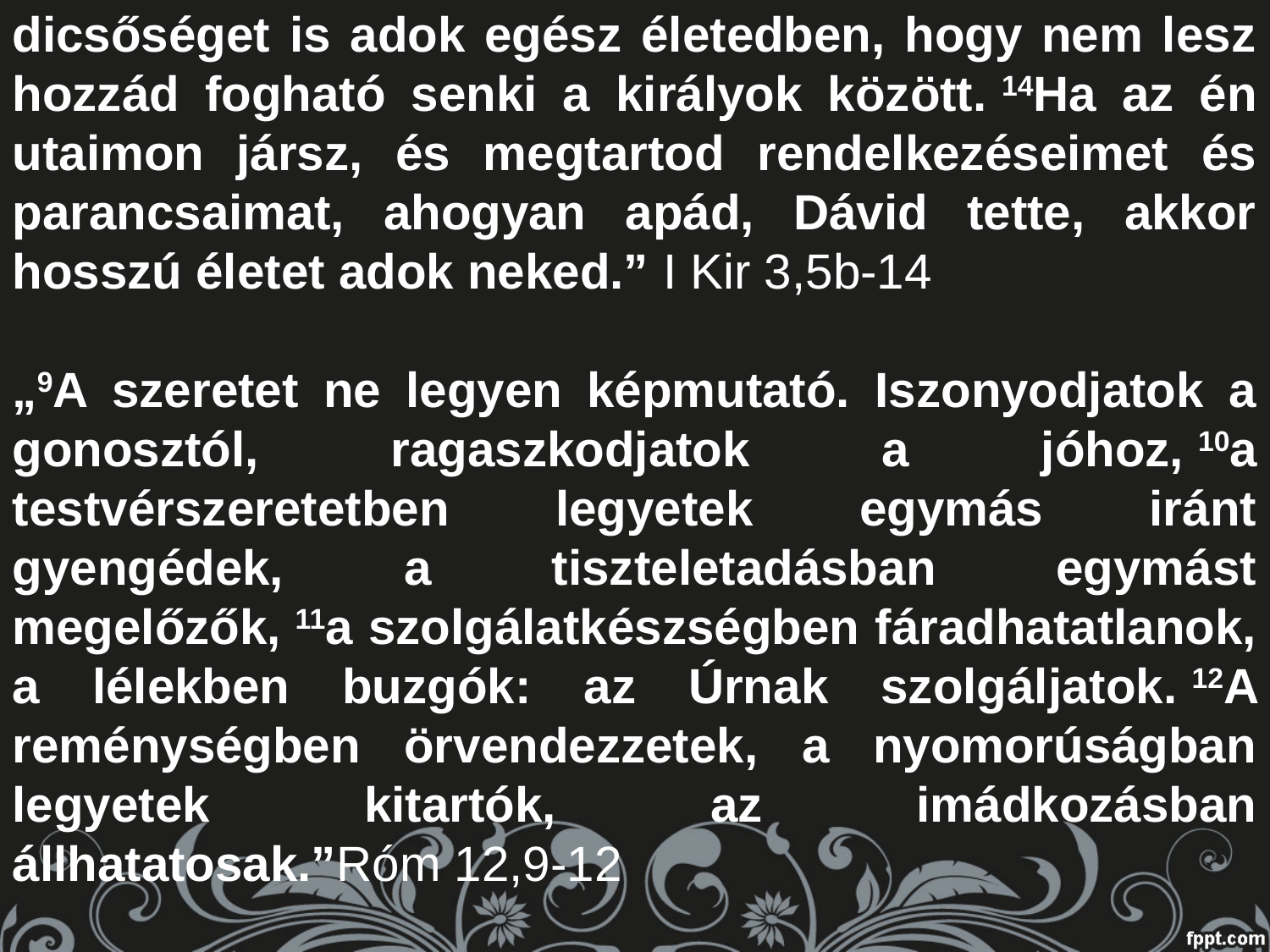

dicsőséget is adok egész életedben, hogy nem lesz hozzád fogható senki a királyok között. 14Ha az én utaimon jársz, és megtartod rendelkezéseimet és parancsaimat, ahogyan apád, Dávid tette, akkor hosszú életet adok neked.” I Kir 3,5b-14

„9A szeretet ne legyen képmutató. Iszonyodjatok a gonosztól, ragaszkodjatok a jóhoz, 10a testvérszeretetben legyetek egymás iránt gyengédek, a tiszteletadásban egymást megelőzők, 11a szolgálatkészségben fáradhatatlanok, a lélekben buzgók: az Úrnak szolgáljatok. 12A reménységben örvendezzetek, a nyomorúságban legyetek kitartók, az imádkozásban állhatatosak.”Róm 12,9-12